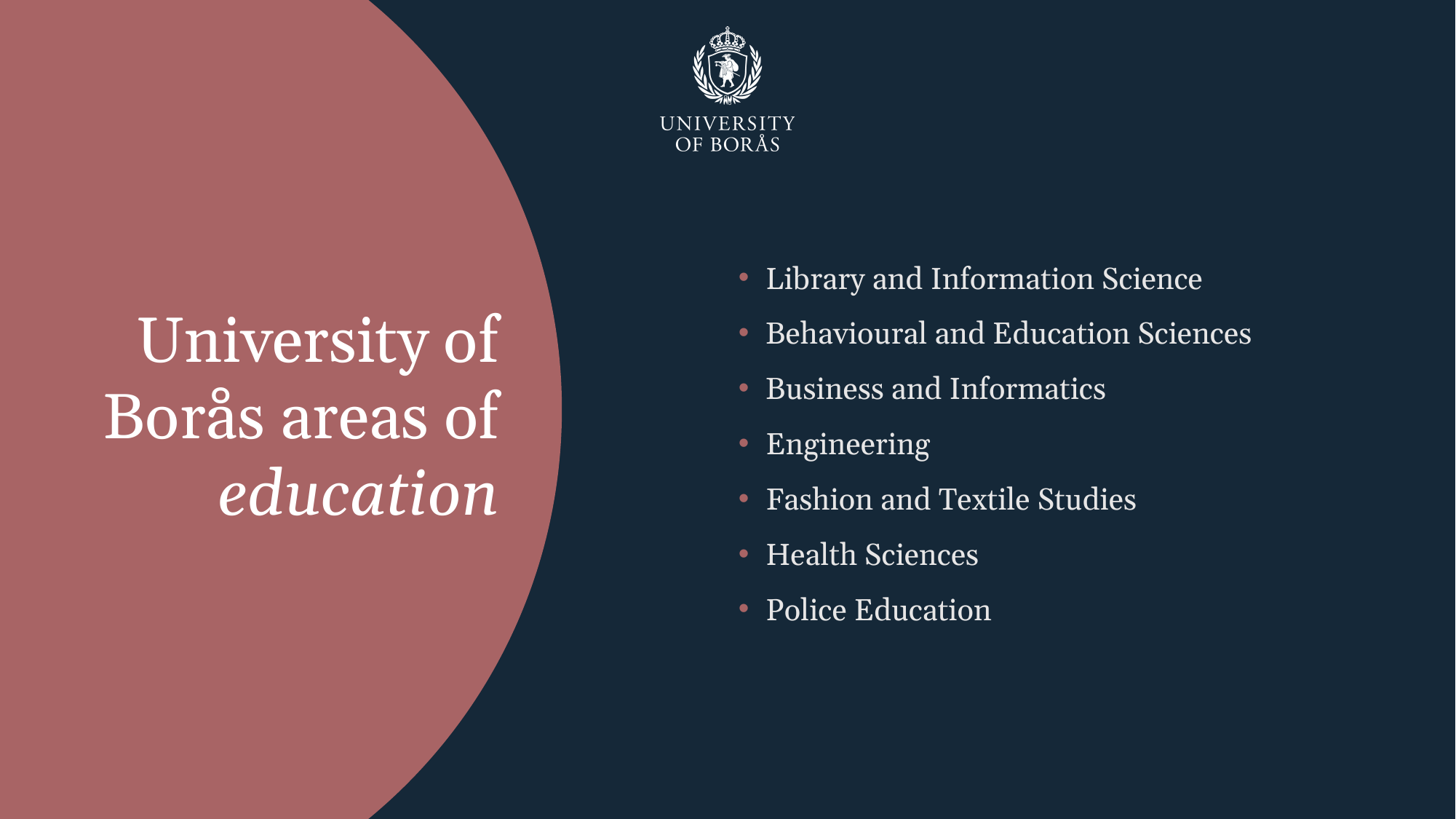

# University of Borås areas of education
Library and Information Science
Behavioural and Education Sciences
Business and Informatics
Engineering
Fashion and Textile Studies
Health Sciences
Police Education